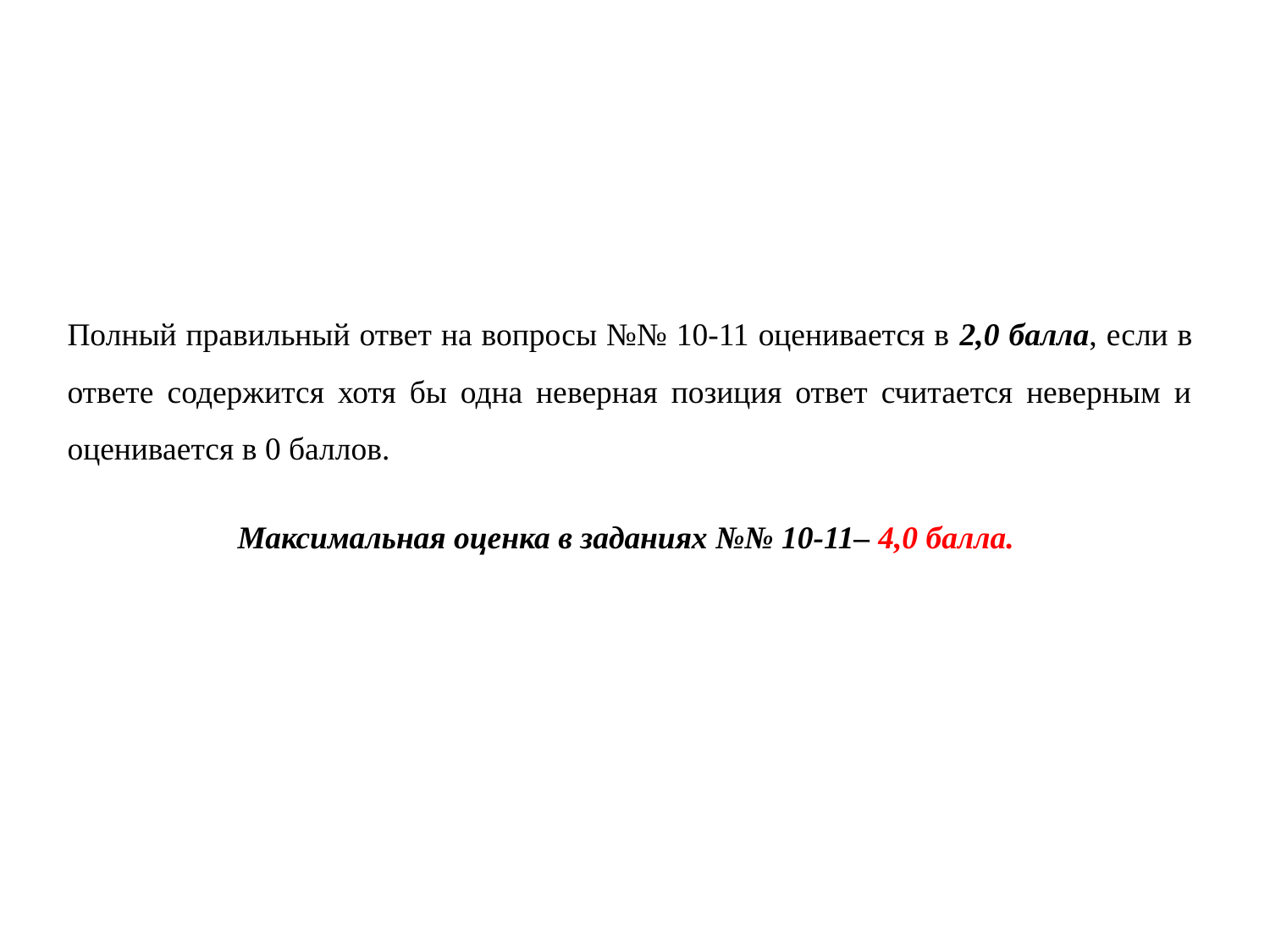

Полный правильный ответ на вопросы №№ 10-11 оценивается в 2,0 балла, если в ответе содержится хотя бы одна неверная позиция ответ считается неверным и оценивается в 0 баллов.
Максимальная оценка в заданиях №№ 10-11– 4,0 балла.